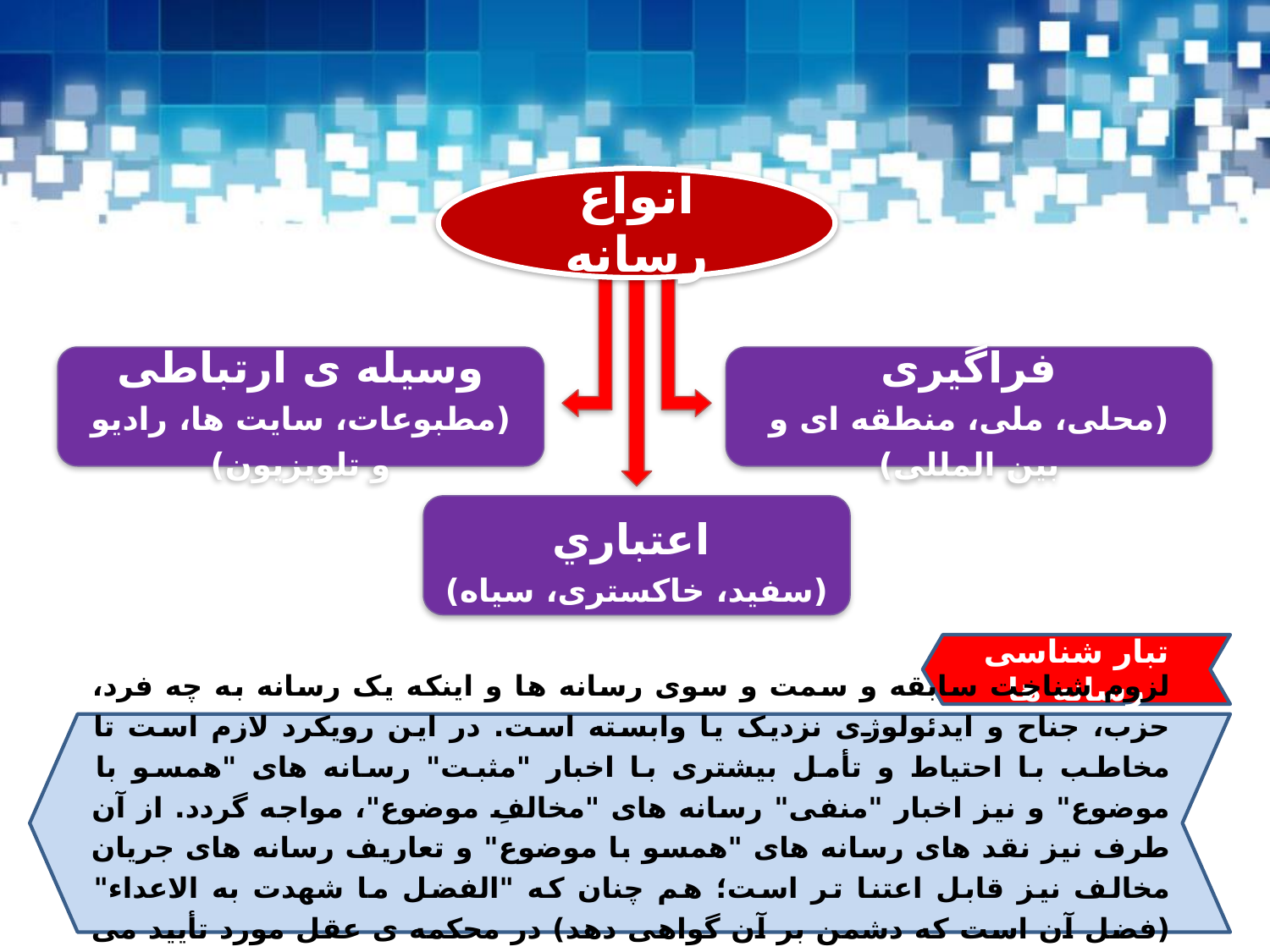

انواع رسانه

وسیله ی ارتباطی
(مطبوعات، سایت ها، رادیو و تلویزیون)
فراگیری
(محلی، ملی، منطقه ای و بین المللی)
 اعتباري
(سفید، خاکستری، سیاه)
تبار شناسی رسانه ها
لزوم شناخت سابقه و سمت و سوی رسانه ها و اینکه یک رسانه به چه فرد، حزب، جناح و ایدئولوژی نزدیک یا وابسته است. در این رویکرد لازم است تا مخاطب با احتیاط و تأمل بیشتری با اخبار "مثبت" رسانه های "همسو با موضوع" و نیز اخبار "منفی" رسانه های "مخالفِ موضوع"، مواجه گردد. از آن طرف نیز نقد های رسانه های "همسو با موضوع" و تعاریف رسانه های جریان مخالف نیز قابل اعتنا تر است؛ هم چنان که "الفضل ما شهدت به الاعداء" (فضل آن است که دشمن بر آن گواهی دهد) در محکمه ی عقل مورد تأیید می باشد.